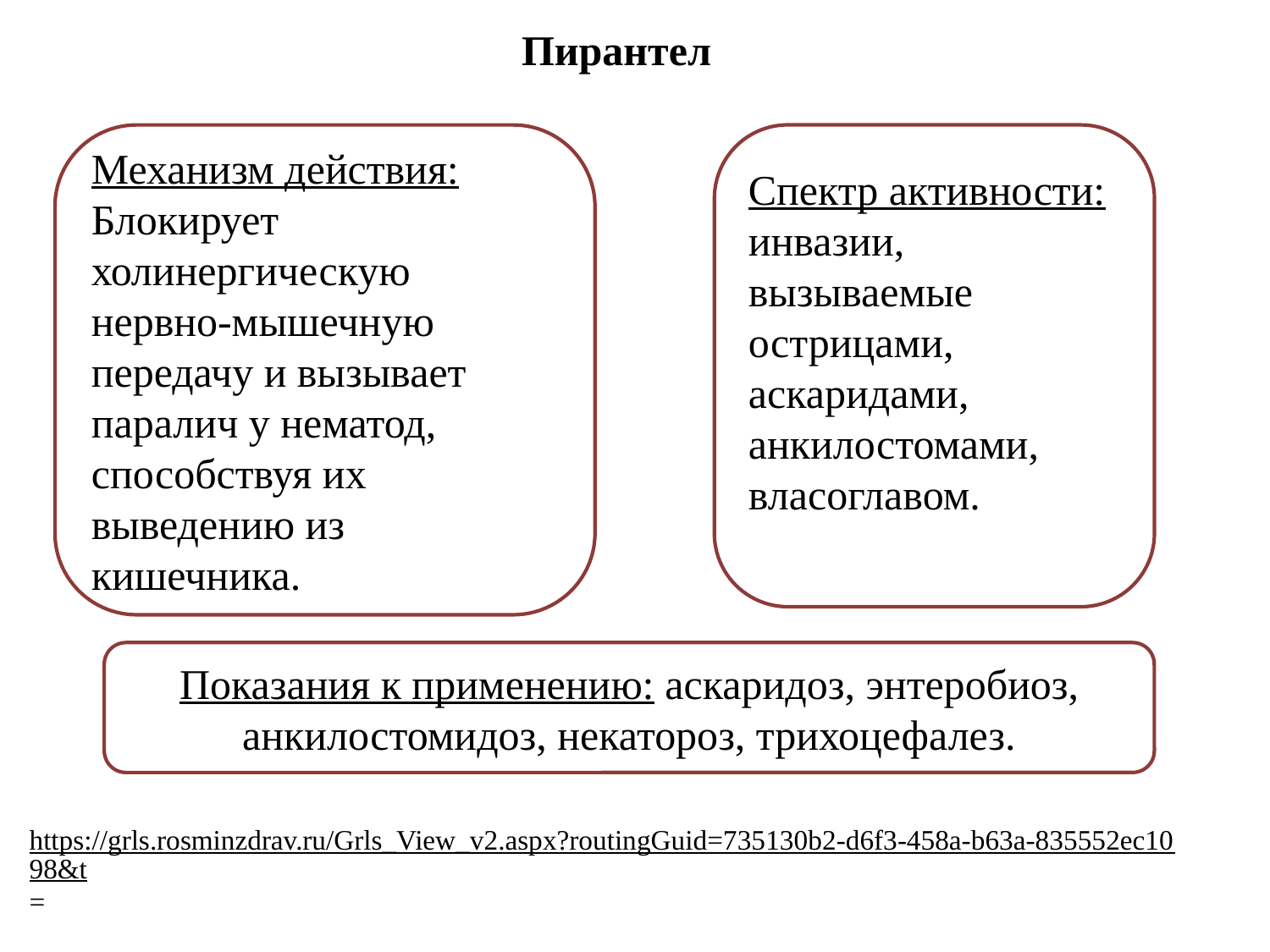

# Пирантел
Механизм действия: Блокирует холинергическую нервно-мышечную передачу и вызывает паралич у нематод, способствуя их выведению из кишечника.
Спектр активности: инвазии, вызываемые острицами, аскаридами, анкилостомами, власоглавом.

Показания к применению: аскаридоз, энтеробиоз, анкилостомидоз, некатороз, трихоцефалез.
https://grls.rosminzdrav.ru/Grls_View_v2.aspx?routingGuid=735130b2-d6f3-458a-b63a-835552ec1098&t=